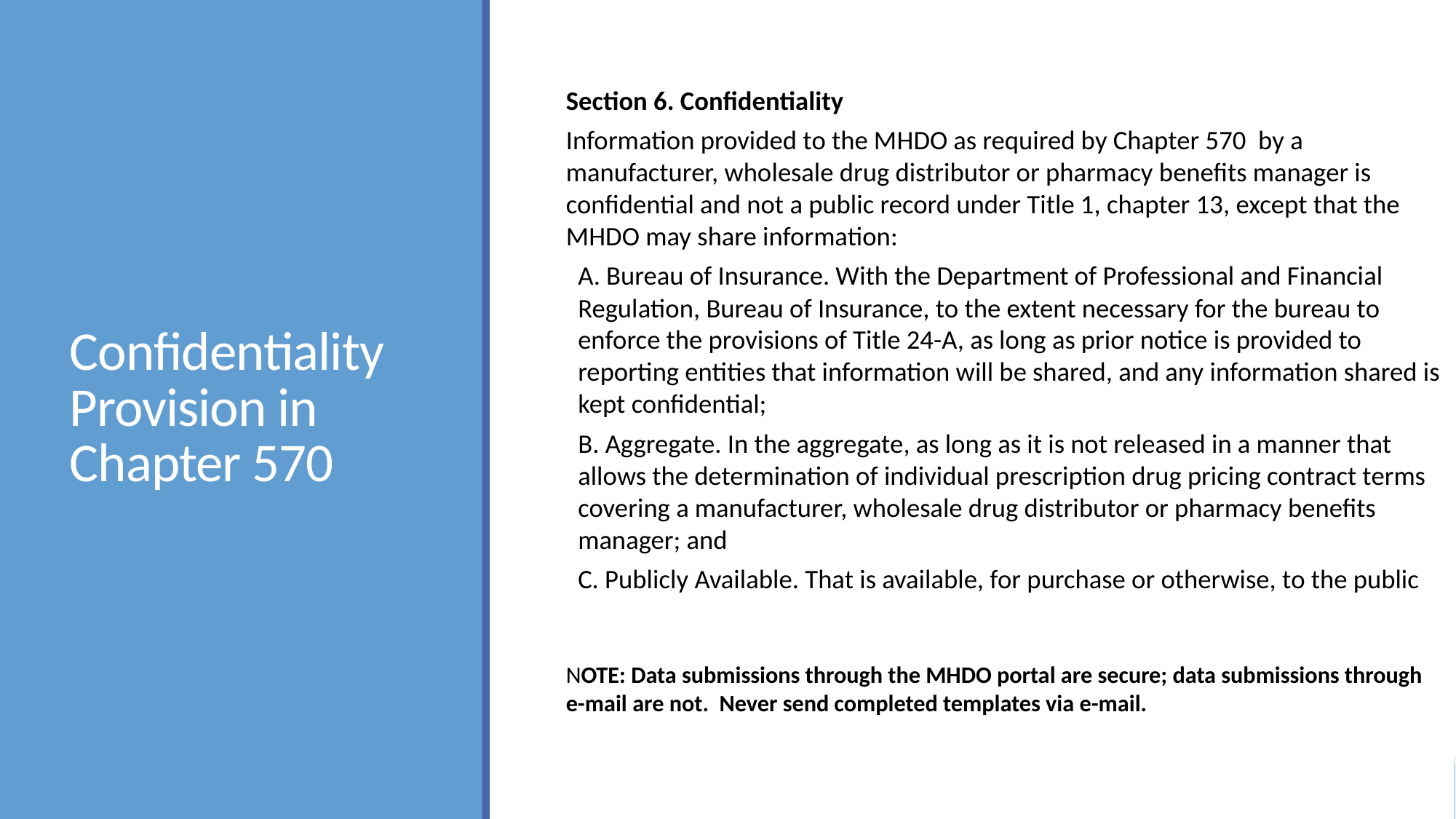

# Confidentiality Provision in Chapter 570
Section 6. Confidentiality
Information provided to the MHDO as required by Chapter 570  by a manufacturer, wholesale drug distributor or pharmacy benefits manager is confidential and not a public record under Title 1, chapter 13, except that the MHDO may share information:
A. Bureau of Insurance. With the Department of Professional and Financial Regulation, Bureau of Insurance, to the extent necessary for the bureau to enforce the provisions of Title 24-A, as long as prior notice is provided to reporting entities that information will be shared, and any information shared is kept confidential;
B. Aggregate. In the aggregate, as long as it is not released in a manner that allows the determination of individual prescription drug pricing contract terms covering a manufacturer, wholesale drug distributor or pharmacy benefits manager; and
C. Publicly Available. That is available, for purchase or otherwise, to the public

NOTE: Data submissions through the MHDO portal are secure; data submissions through e-mail are not.  Never send completed templates via e-mail.

State of Maine
6